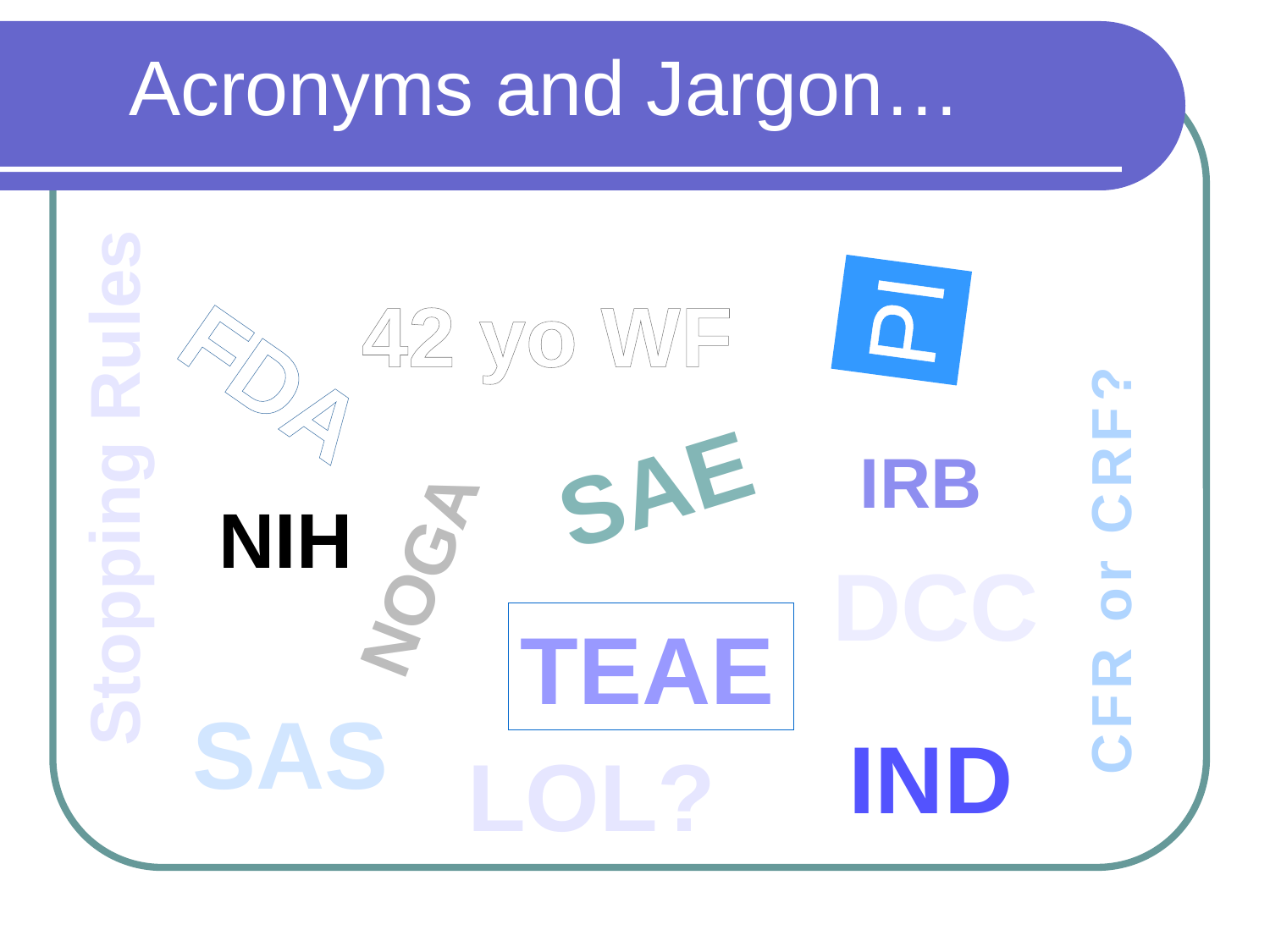

Acronyms and Jargon…

PI
42 yo WF
FDA
SAE
IRB
Stopping Rules
NIH
NOGA
CFR or CRF?
DCC
TEAE
SAS
IND
LOL?